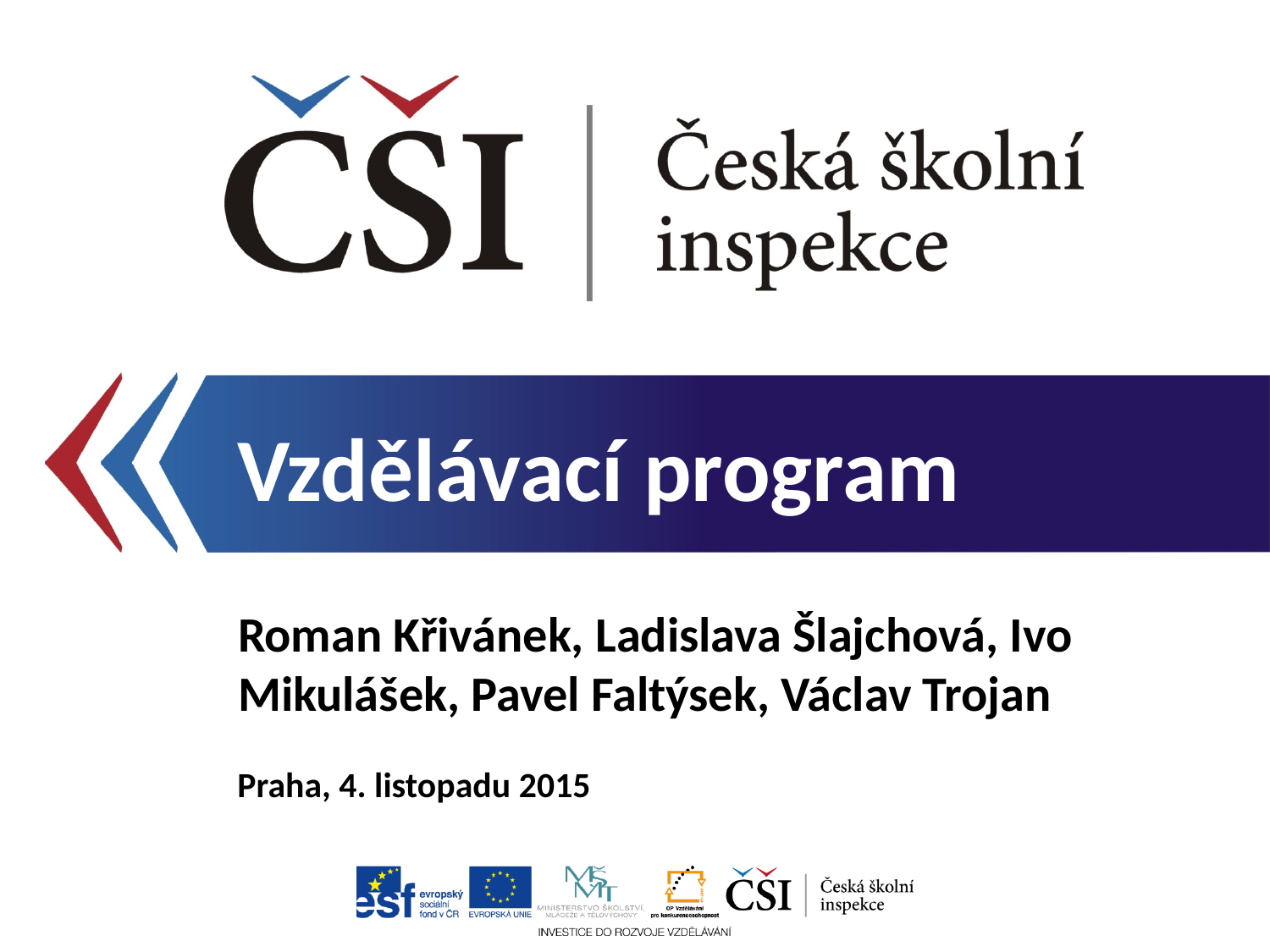

Vzdělávací program
Roman Křivánek, Ladislava Šlajchová, Ivo Mikulášek, Pavel Faltýsek, Václav Trojan

Praha, 4. listopadu 2015